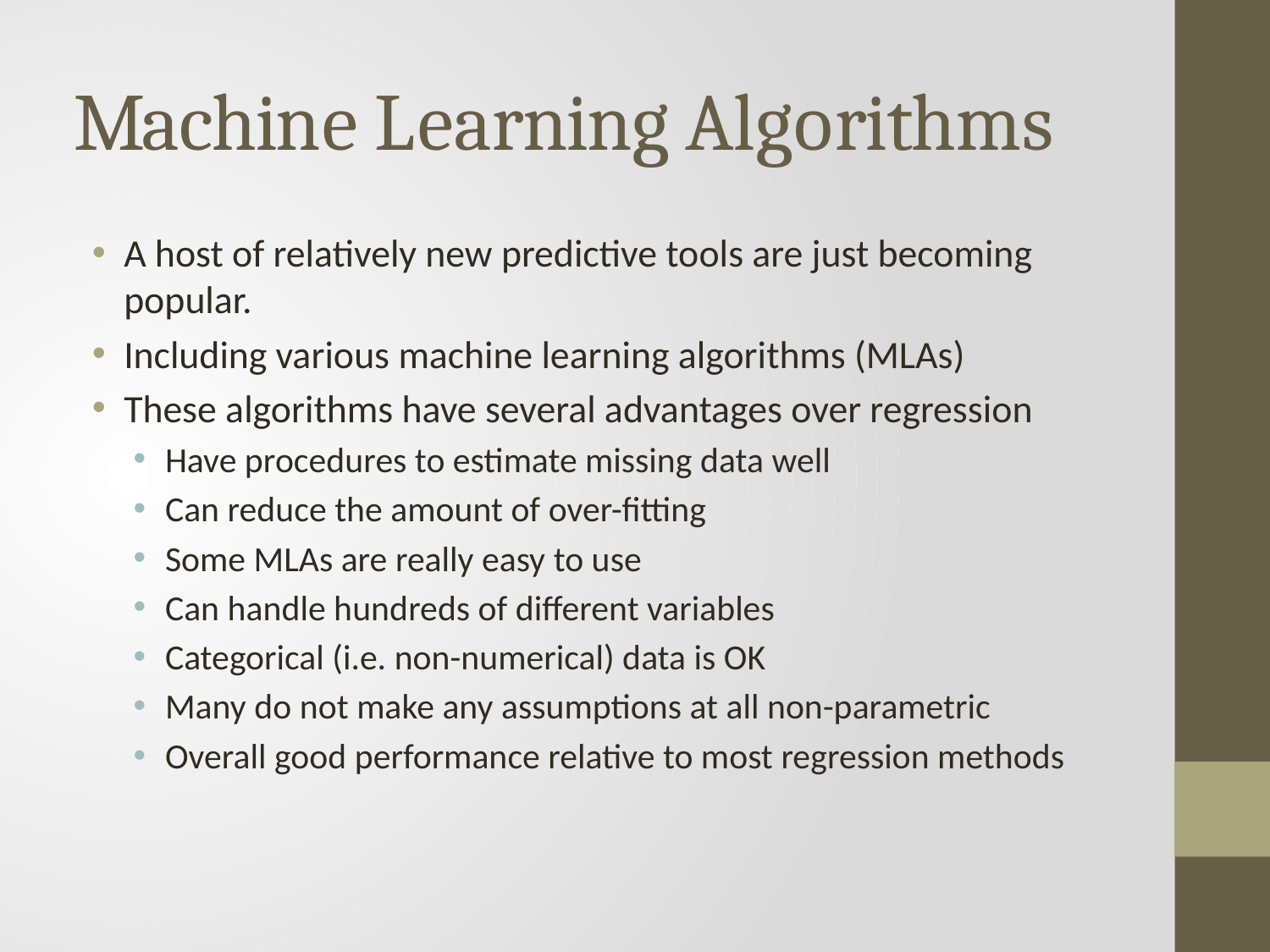

# Machine Learning Algorithms
A host of relatively new predictive tools are just becoming popular.
Including various machine learning algorithms (MLAs)
These algorithms have several advantages over regression
Have procedures to estimate missing data well
Can reduce the amount of over-fitting
Some MLAs are really easy to use
Can handle hundreds of different variables
Categorical (i.e. non-numerical) data is OK
Many do not make any assumptions at all non-parametric
Overall good performance relative to most regression methods